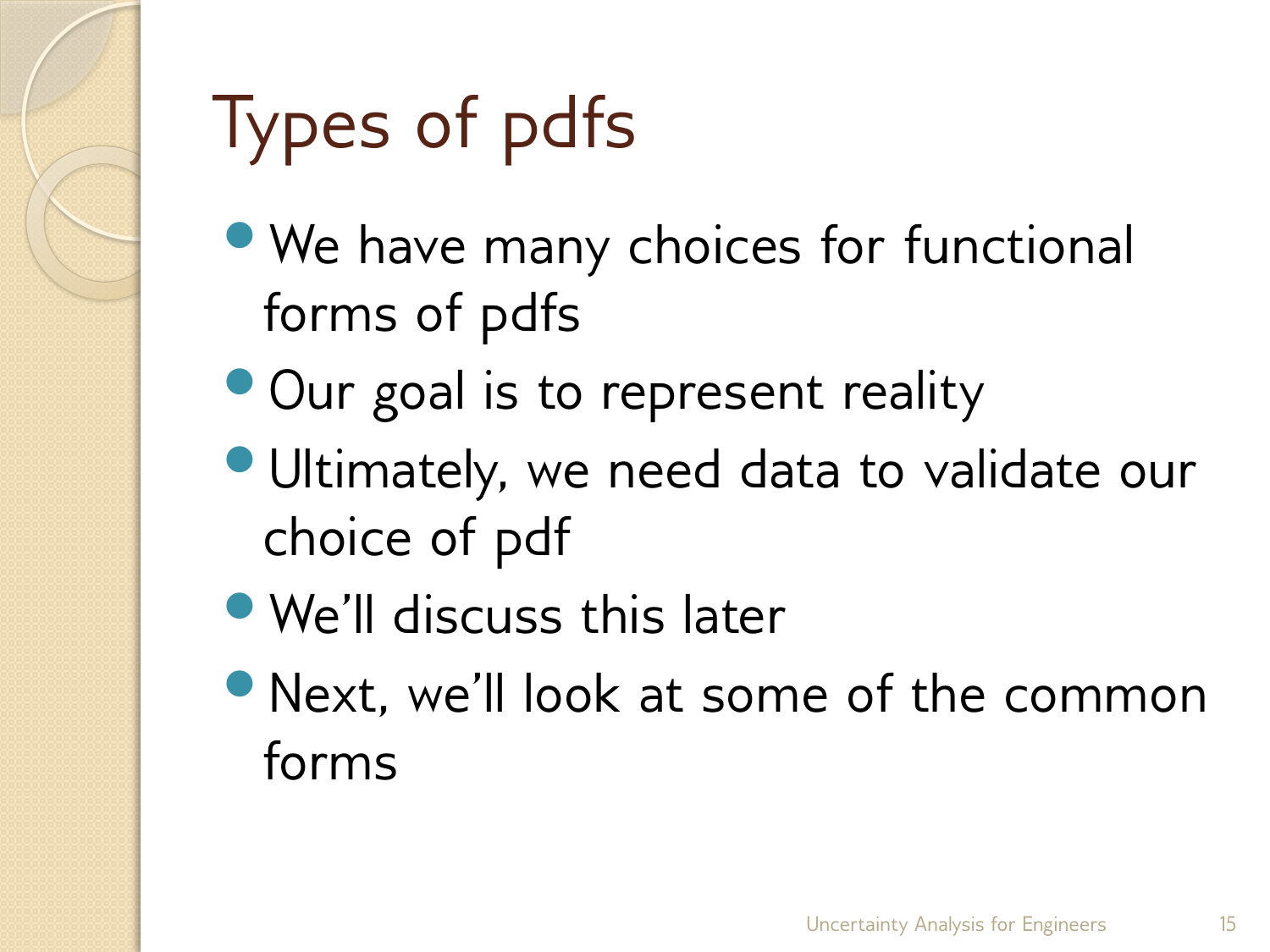

# Types of pdfs
We have many choices for functional forms of pdfs
Our goal is to represent reality
Ultimately, we need data to validate our choice of pdf
We’ll discuss this later
Next, we’ll look at some of the common forms
Uncertainty Analysis for Engineers
15